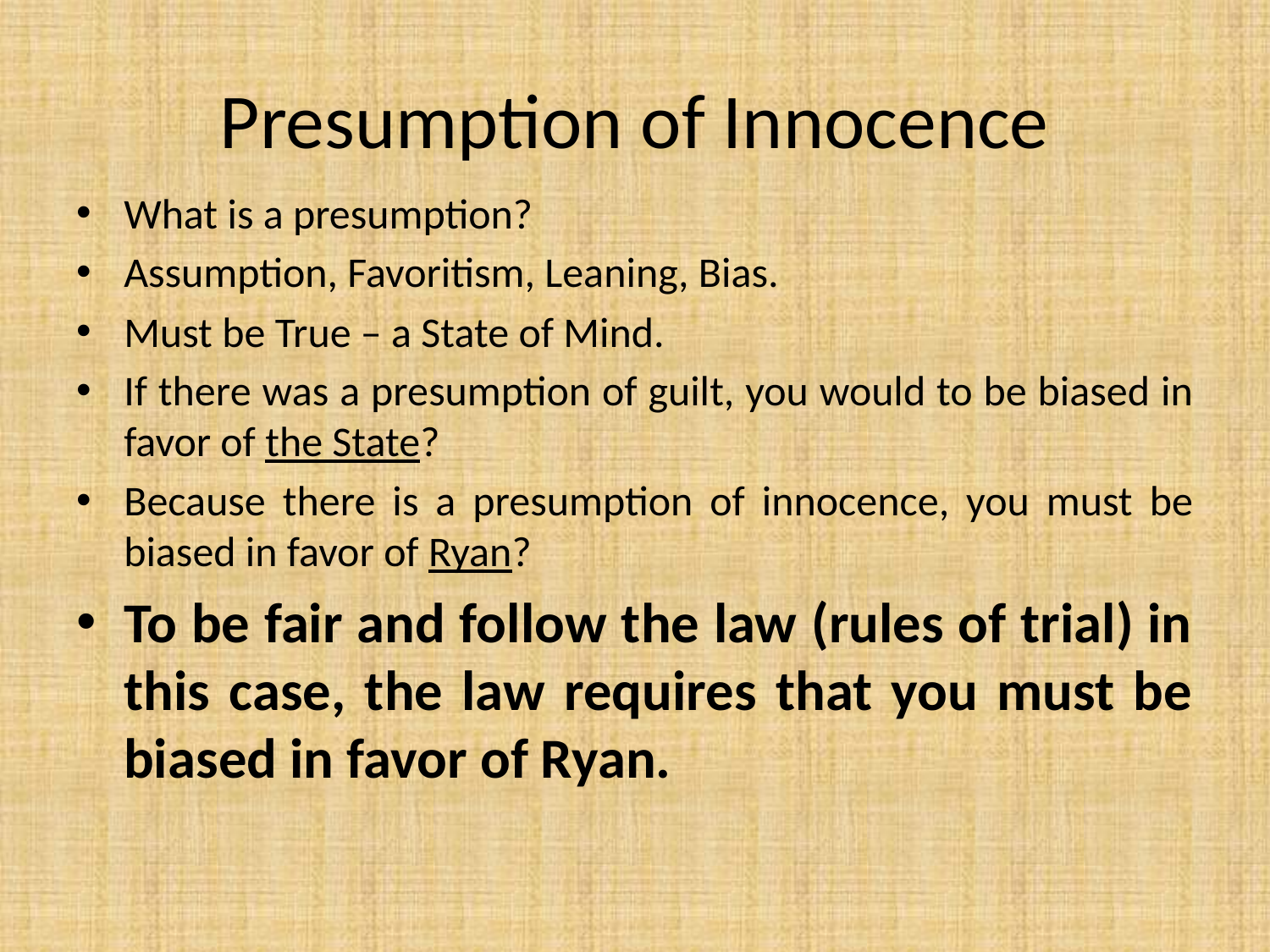

# Presumption of Innocence
What is a presumption?
Assumption, Favoritism, Leaning, Bias.
Must be True – a State of Mind.
If there was a presumption of guilt, you would to be biased in favor of the State?
Because there is a presumption of innocence, you must be biased in favor of Ryan?
To be fair and follow the law (rules of trial) in this case, the law requires that you must be biased in favor of Ryan.